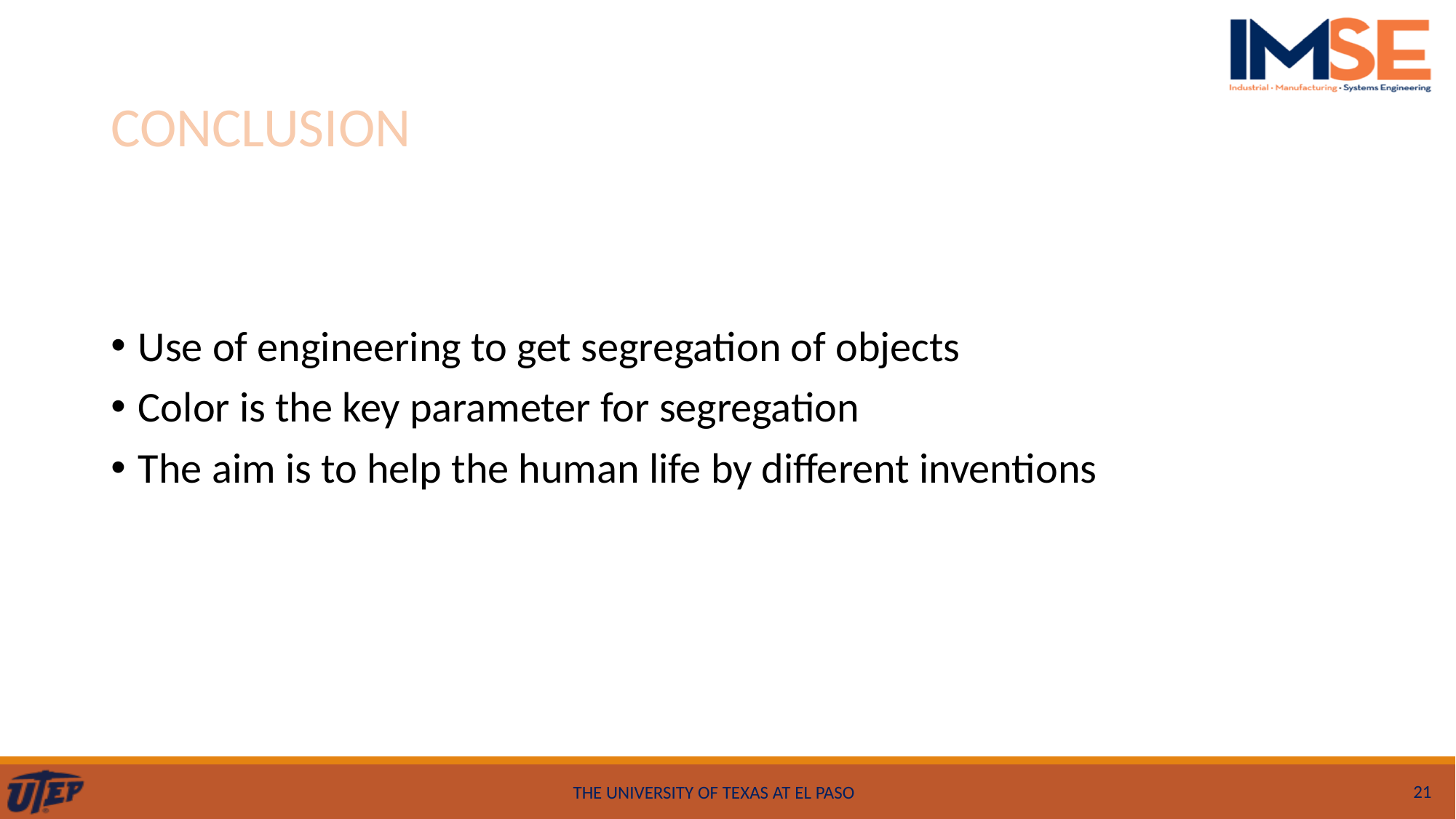

# CONCLUSION

Use of engineering to get segregation of objects
Color is the key parameter for segregation
The aim is to help the human life by different inventions